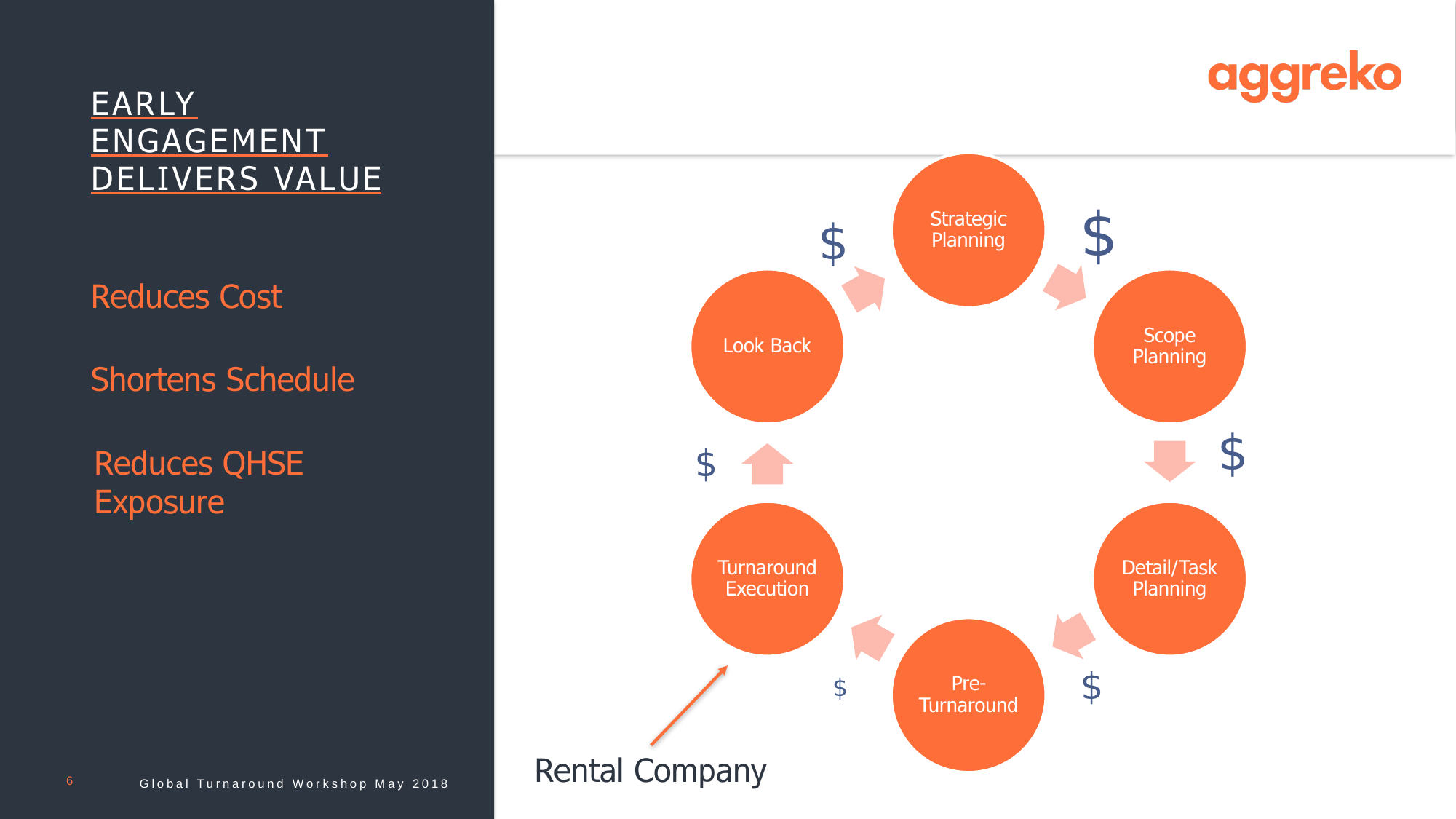

# Early Engagement delivers value
Strategic Planning

Scope Planning

Detail/Task Planning

Pre-Turnaround

Turnaround Execution

Look Back

$
$
Reduces Cost
Shortens Schedule
$
$
Reduces QHSE Exposure
$
$
Rental Company
6
Global Turnaround Workshop May 2018